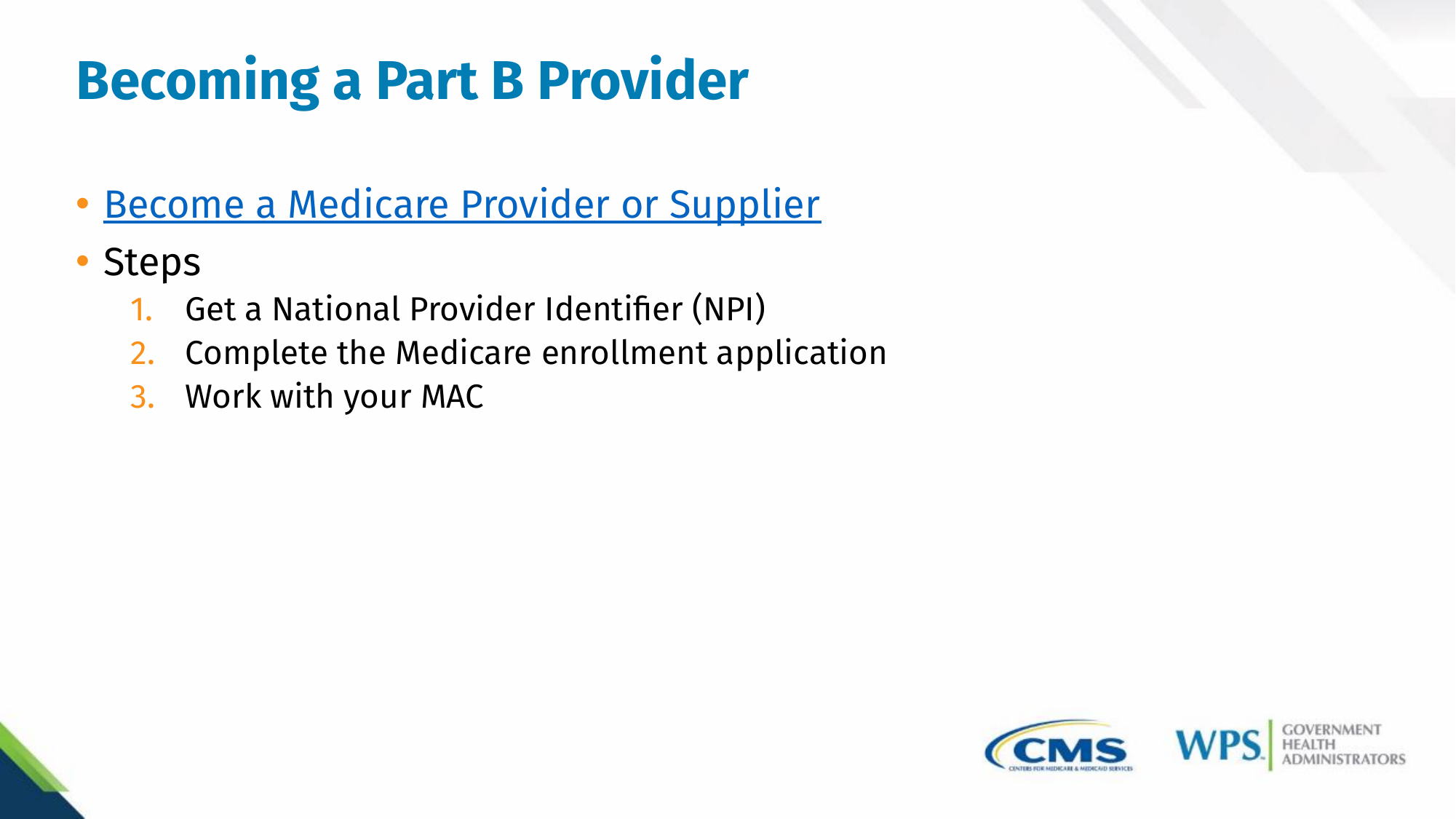

Becoming a Part B Provider
Become a Medicare Provider or Supplier
Steps
Get a National Provider Identifier (NPI)
Complete the Medicare enrollment application
Work with your MAC